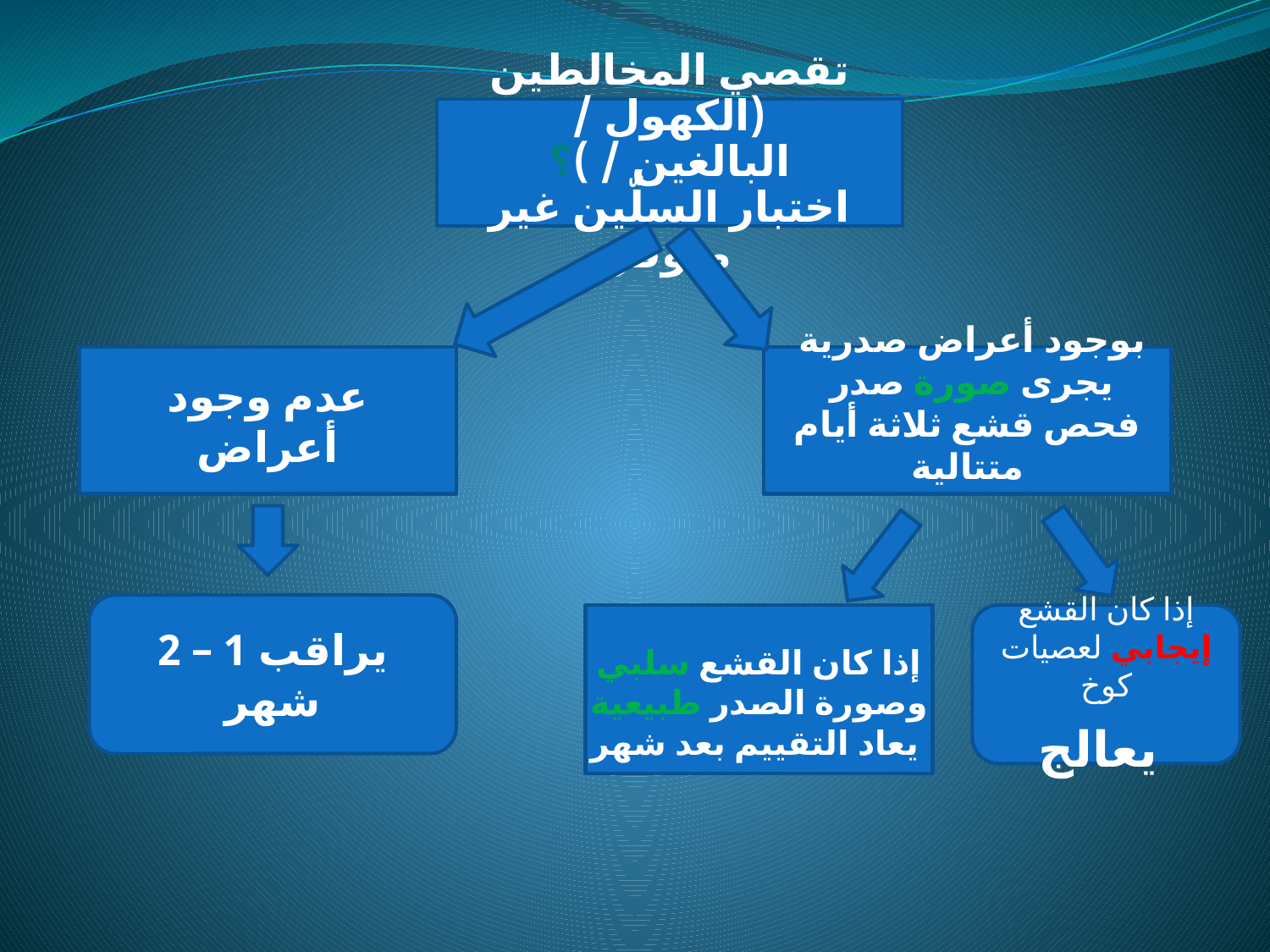

تقصي المخالطين
(الكهول / البالغين / )؟
اختبار السلّين غير متوفر

عدم وجود أعراض
بوجود أعراض صدرية
يجرى صورة صدر
فحص قشع ثلاثة أيام متتالية

يراقب 1 – 2 شهر

إذا كان القشع سلبي وصورة الصدر طبيعية  يعاد التقييم بعد شهر

إذا كان القشع إيجابي لعصيات كوخ
 يعالج